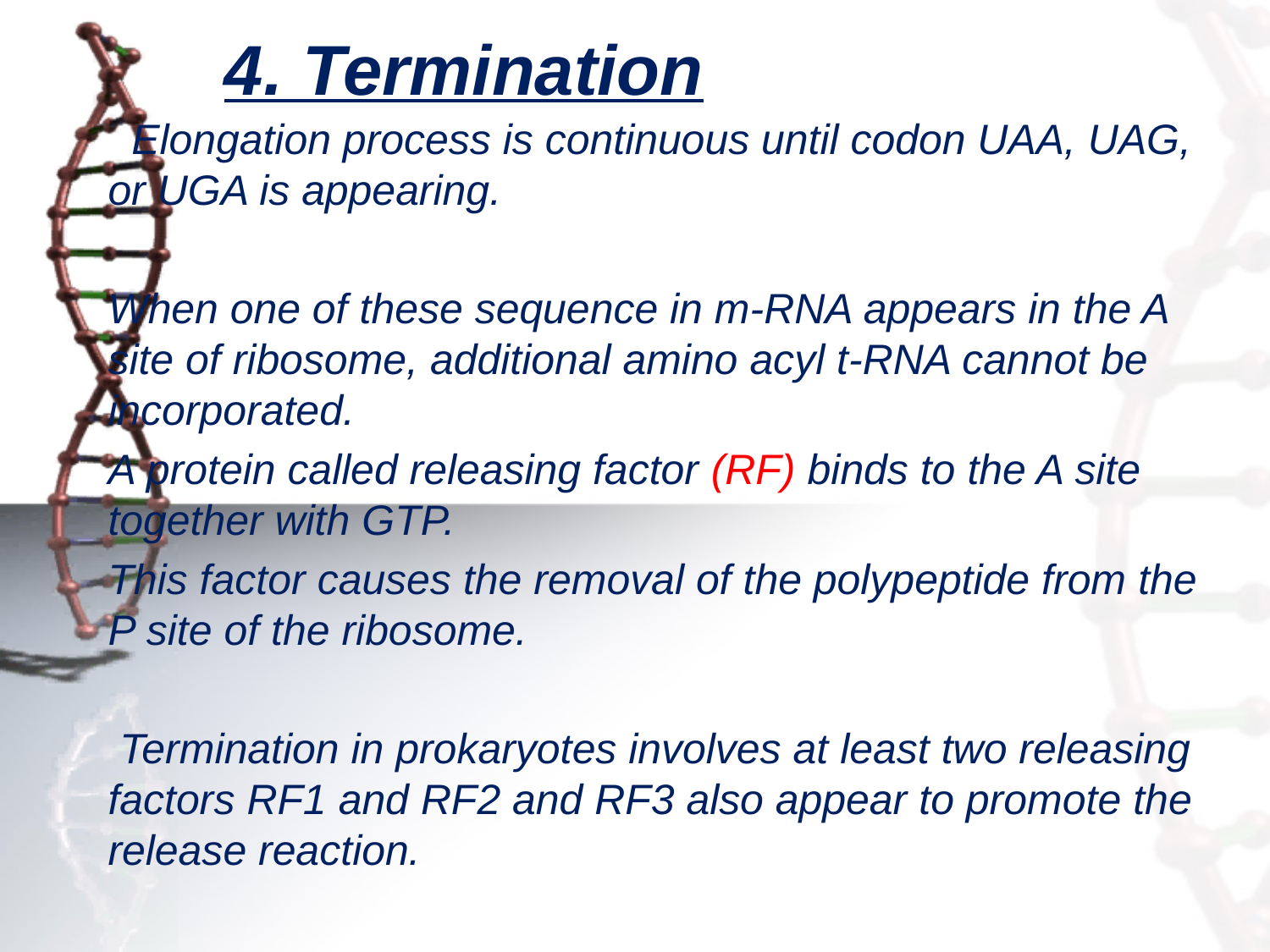

# 4. Termination
  Elongation process is continuous until codon UAA, UAG, or UGA is appearing.

When one of these sequence in m-RNA appears in the A site of ribosome, additional amino acyl t-RNA cannot be incorporated.
A protein called releasing factor (RF) binds to the A site together with GTP.
This factor causes the removal of the polypeptide from the P site of the ribosome.

 Termination in prokaryotes involves at least two releasing factors RF1 and RF2 and RF3 also appear to promote the release reaction.